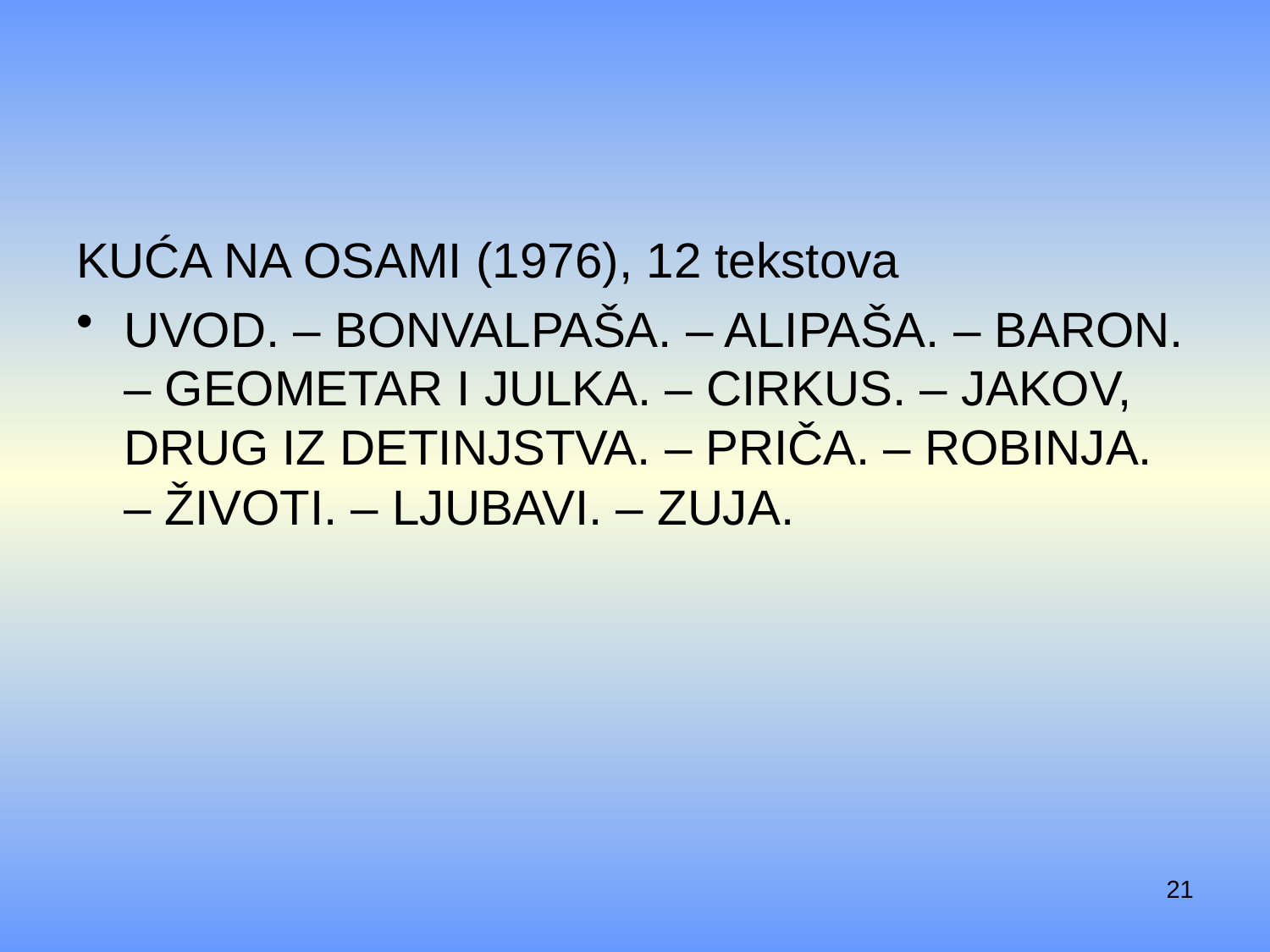

#
Kuća na osami (1976), 12 tekstova
Uvod. – Bonvalpaša. – Alipaša. – Baron. – Geometar i Julka. – Cirkus. – Jakov, drug iz detinjstva. – Priča. – Robinja. – Životi. – Ljubavi. – Zuja.
21